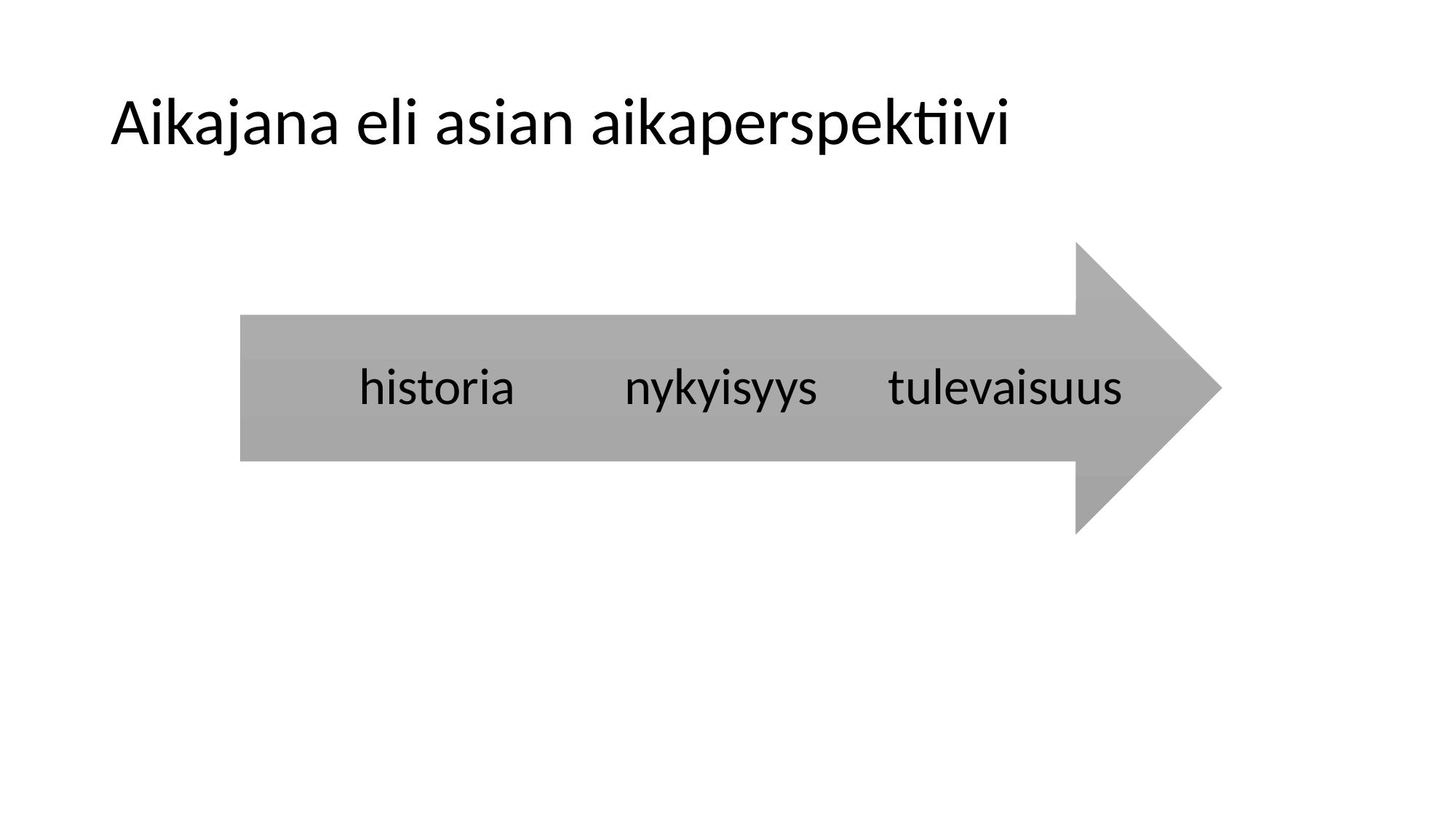

# Aikajana eli asian aikaperspektiivi
tulevaisuus
nykyisyys
historia